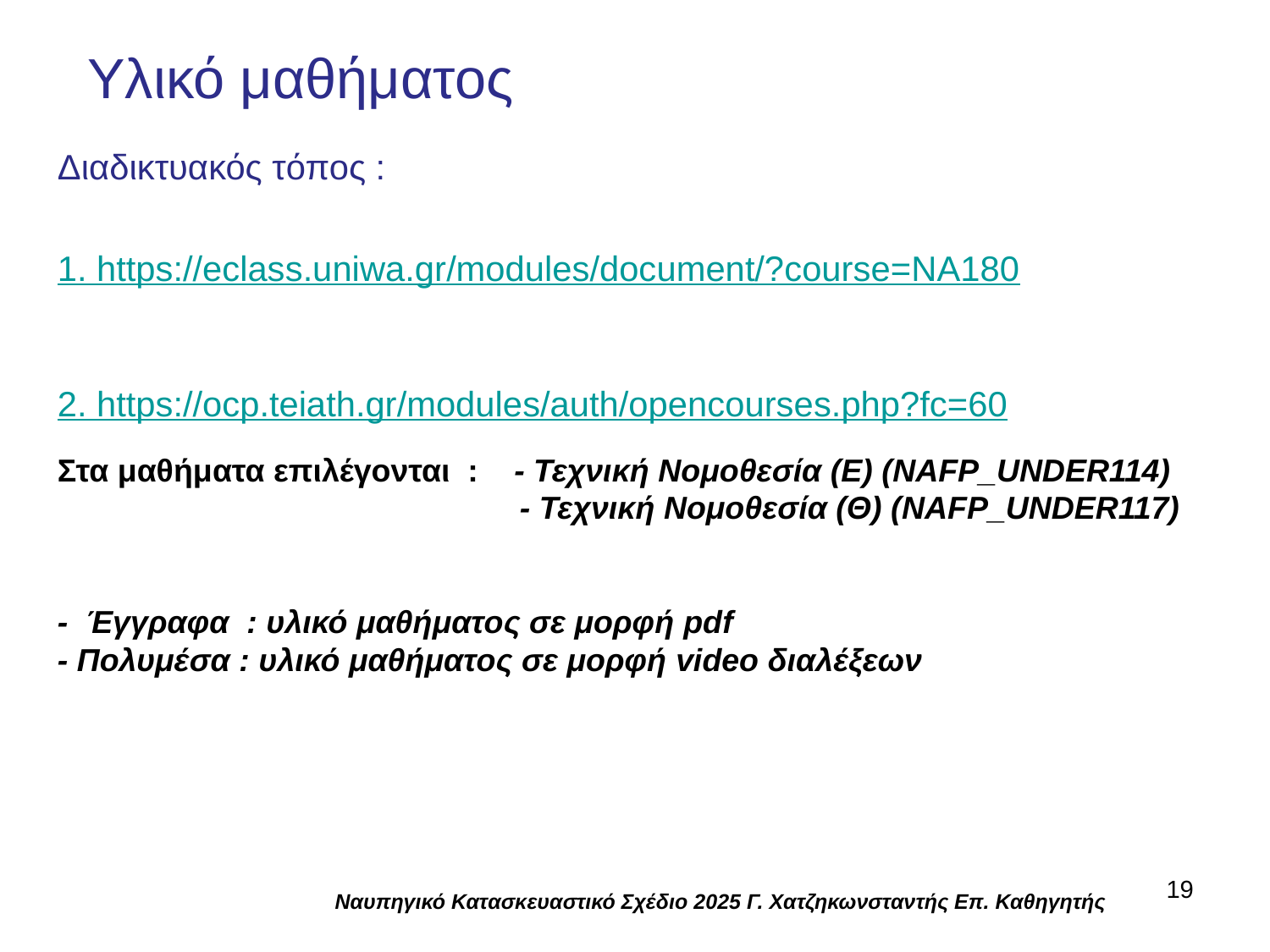

Υλικό μαθήματος

Διαδικτυακός τόπος :

1. https://eclass.uniwa.gr/modules/document/?course=NA180

2. https://ocp.teiath.gr/modules/auth/opencourses.php?fc=60

Στα μαθήματα επιλέγονται  :    - Τεχνική Νομοθεσία (Ε) (NAFP_UNDER114)
                                                    - Τεχνική Νομοθεσία (Θ) (NAFP_UNDER117)

-  Έγγραφα  : υλικό μαθήματος σε μορφή pdf
- Πολυμέσα : υλικό μαθήματος σε μορφή video διαλέξεων
19
Ναυπηγικό Κατασκευαστικό Σχέδιο 2025 Γ. Χατζηκωνσταντής Επ. Καθηγητής